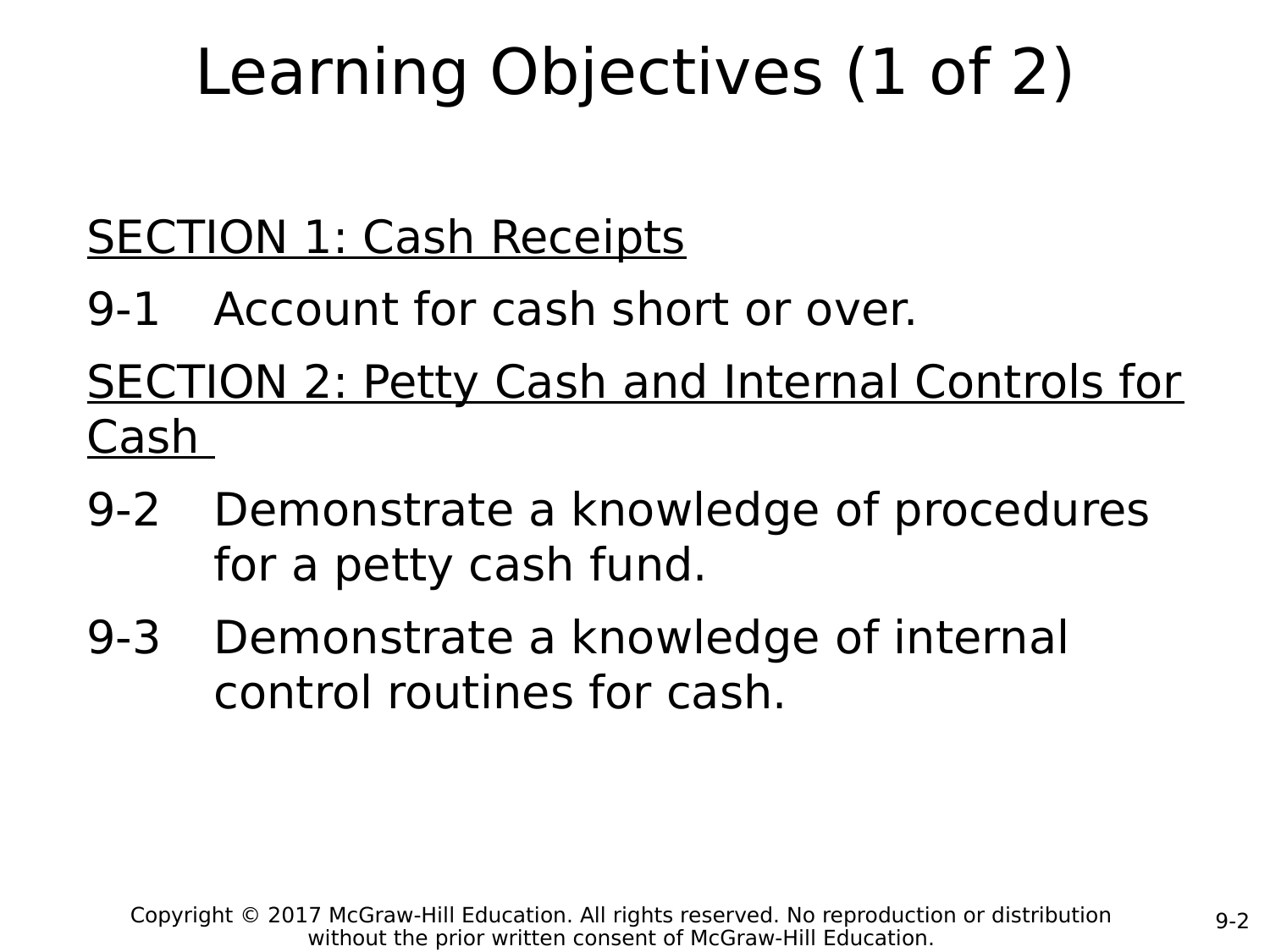

# Learning Objectives (1 of 2)
SECTION 1: Cash Receipts
9-1	Account for cash short or over.
SECTION 2: Petty Cash and Internal Controls for Cash
9-2	Demonstrate a knowledge of procedures for a petty cash fund.
9-3	Demonstrate a knowledge of internal control routines for cash.